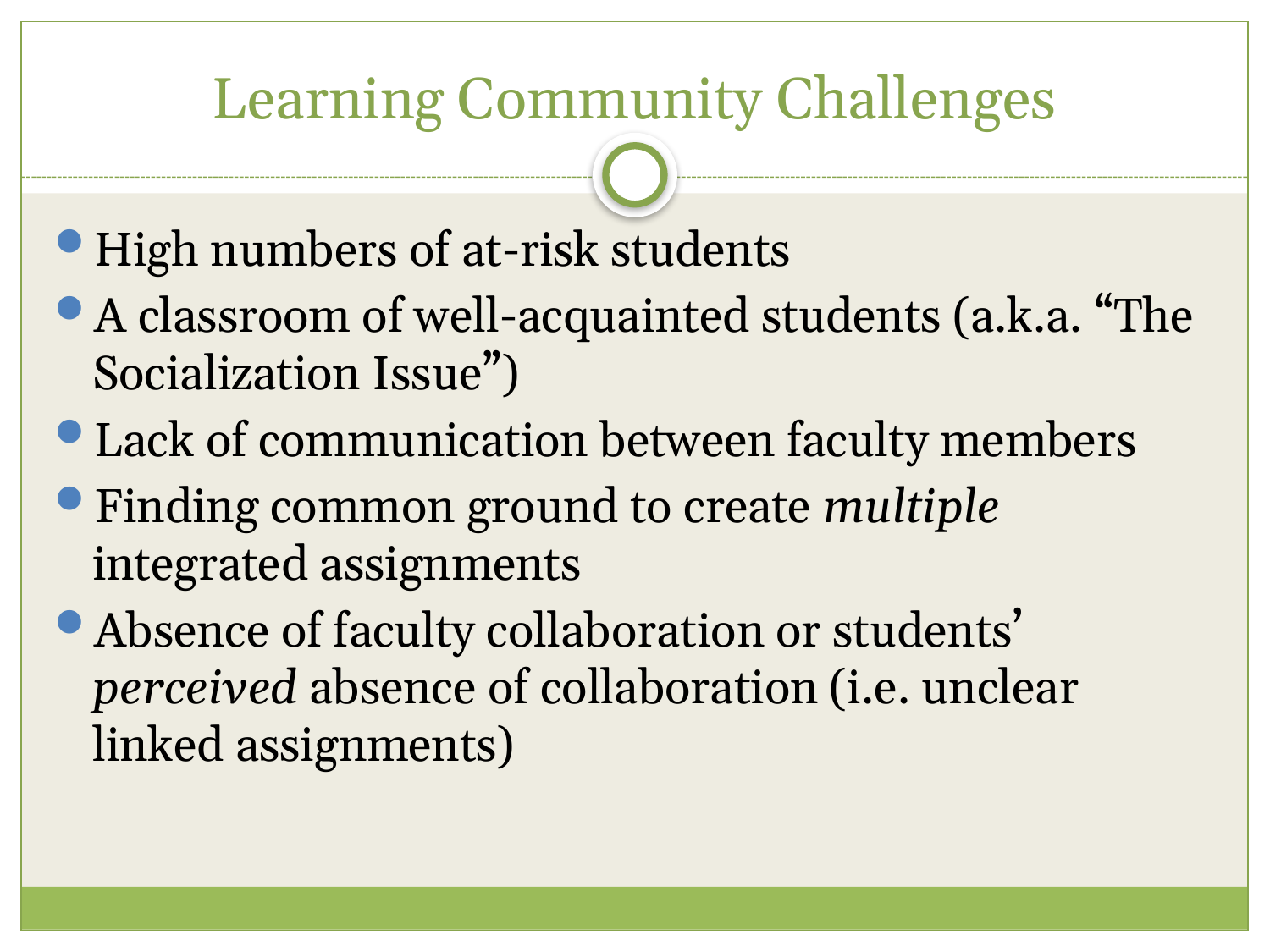

# Learning Community Challenges
High numbers of at-risk students
A classroom of well-acquainted students (a.k.a. “The Socialization Issue”)
Lack of communication between faculty members
Finding common ground to create multiple integrated assignments
Absence of faculty collaboration or students’ perceived absence of collaboration (i.e. unclear linked assignments)